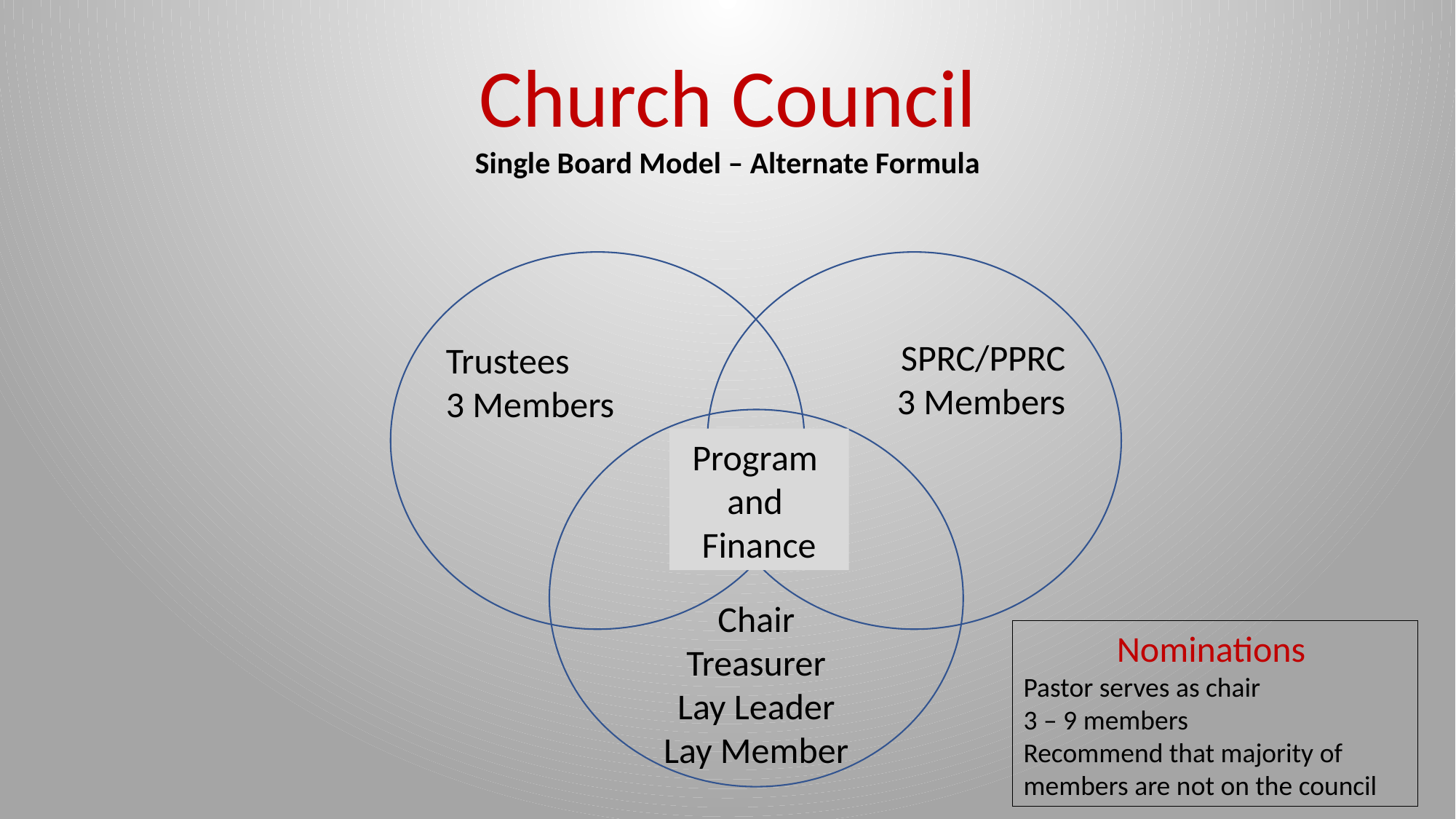

Church Council
Single Board Model – Alternate Formula

SPRC/PPRC
3 Members
Trustees
3 Members

Program
and
Finance
Chair
Treasurer
Lay Leader
Lay Member

Nominations
Pastor serves as chair
3 – 9 members
Recommend that majority of members are not on the council